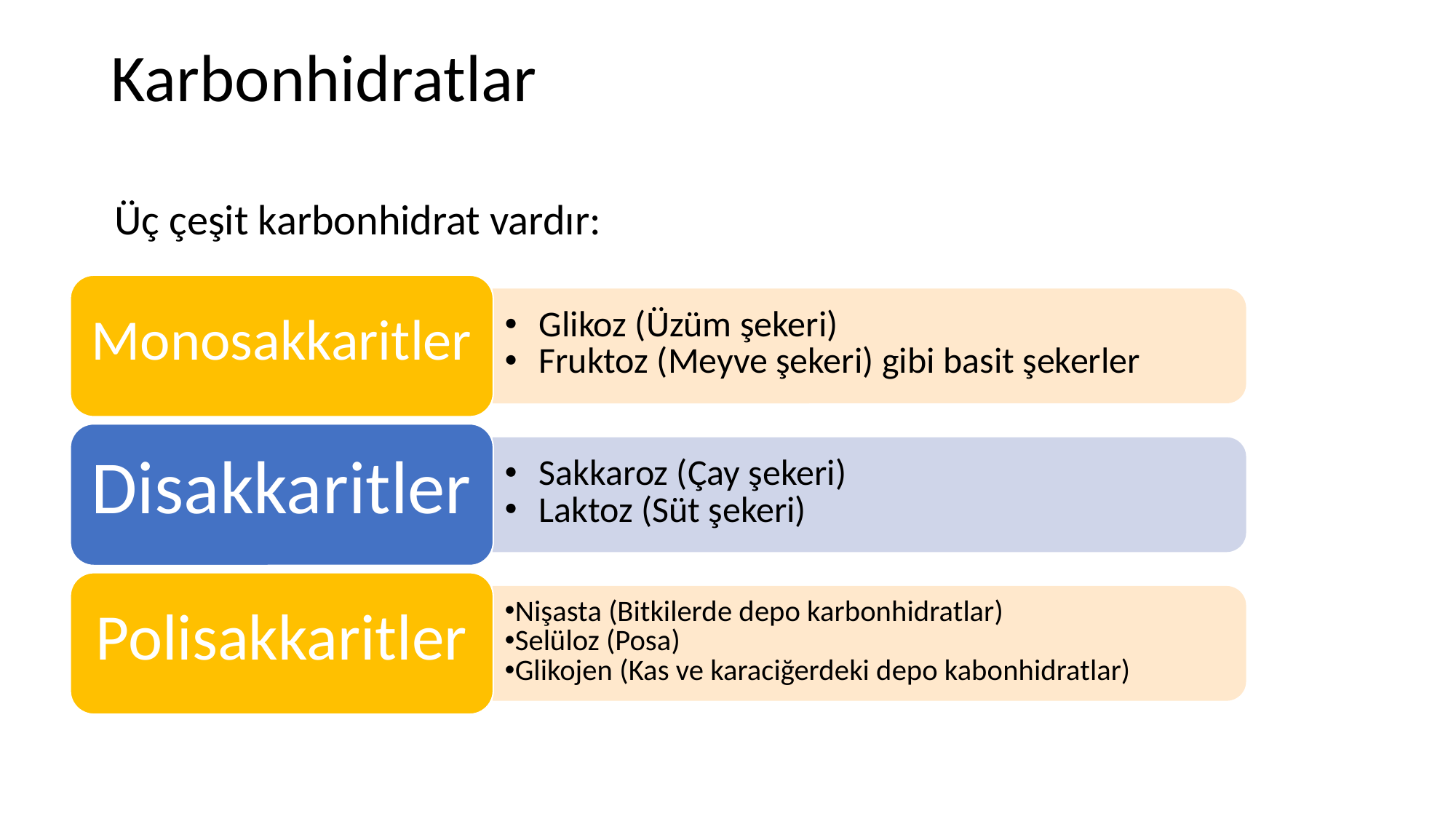

# Karbonhidratlar
Üç çeşit karbonhidrat vardır:
Monosakkaritler
Glikoz (Üzüm şekeri)
Fruktoz (Meyve şekeri) gibi basit şekerler
Disakkaritler
Sakkaroz (Çay şekeri)
Laktoz (Süt şekeri)
Polisakkaritler
Nişasta (Bitkilerde depo karbonhidratlar)
Selüloz (Posa)
Glikojen (Kas ve karaciğerdeki depo kabonhidratlar)